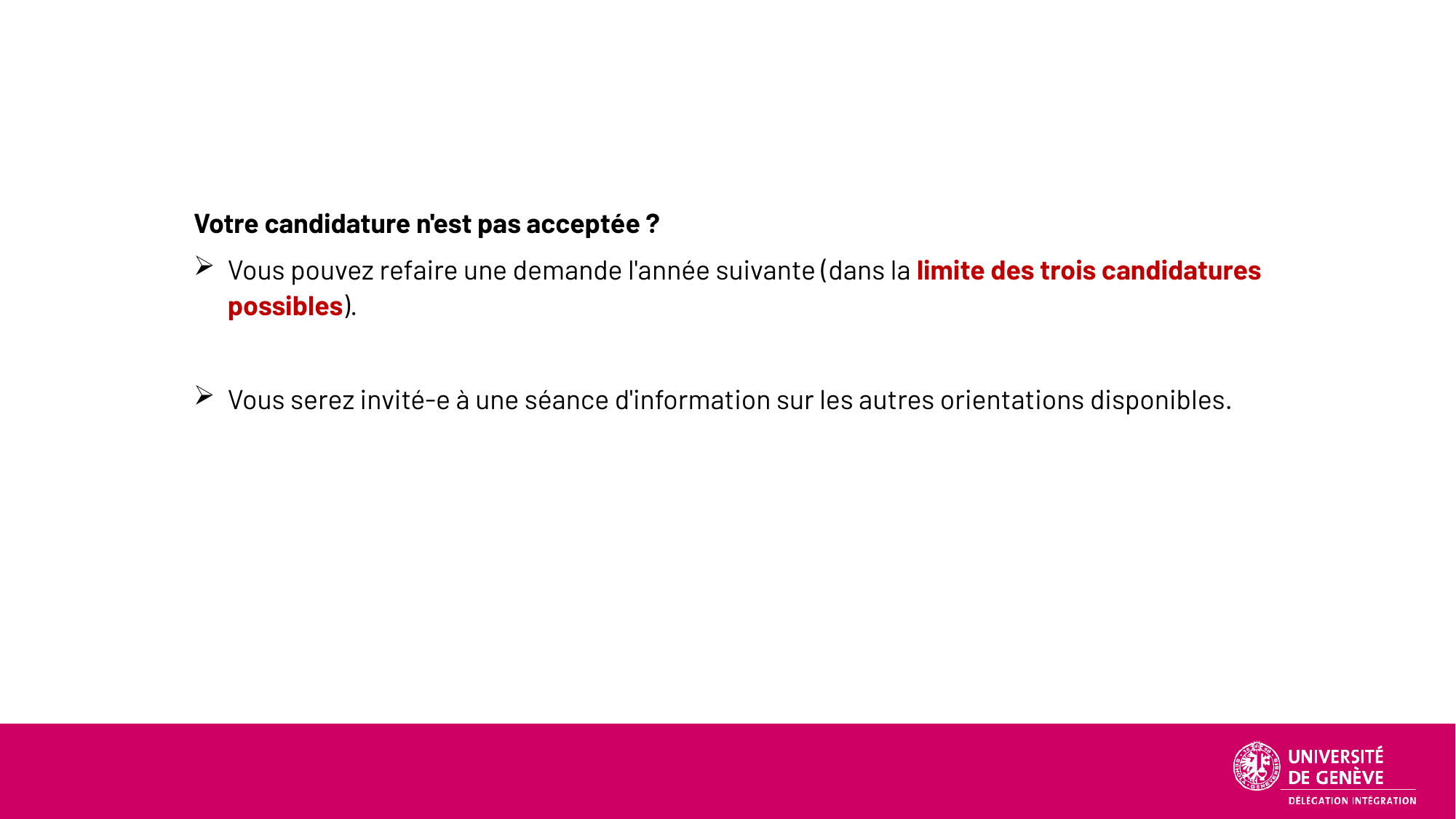

Votre candidature n'est pas acceptée ?
Vous pouvez refaire une demande l'année suivante (dans la limite des trois candidatures possibles).

Vous serez invité-e à une séance d'information sur les autres orientations disponibles.